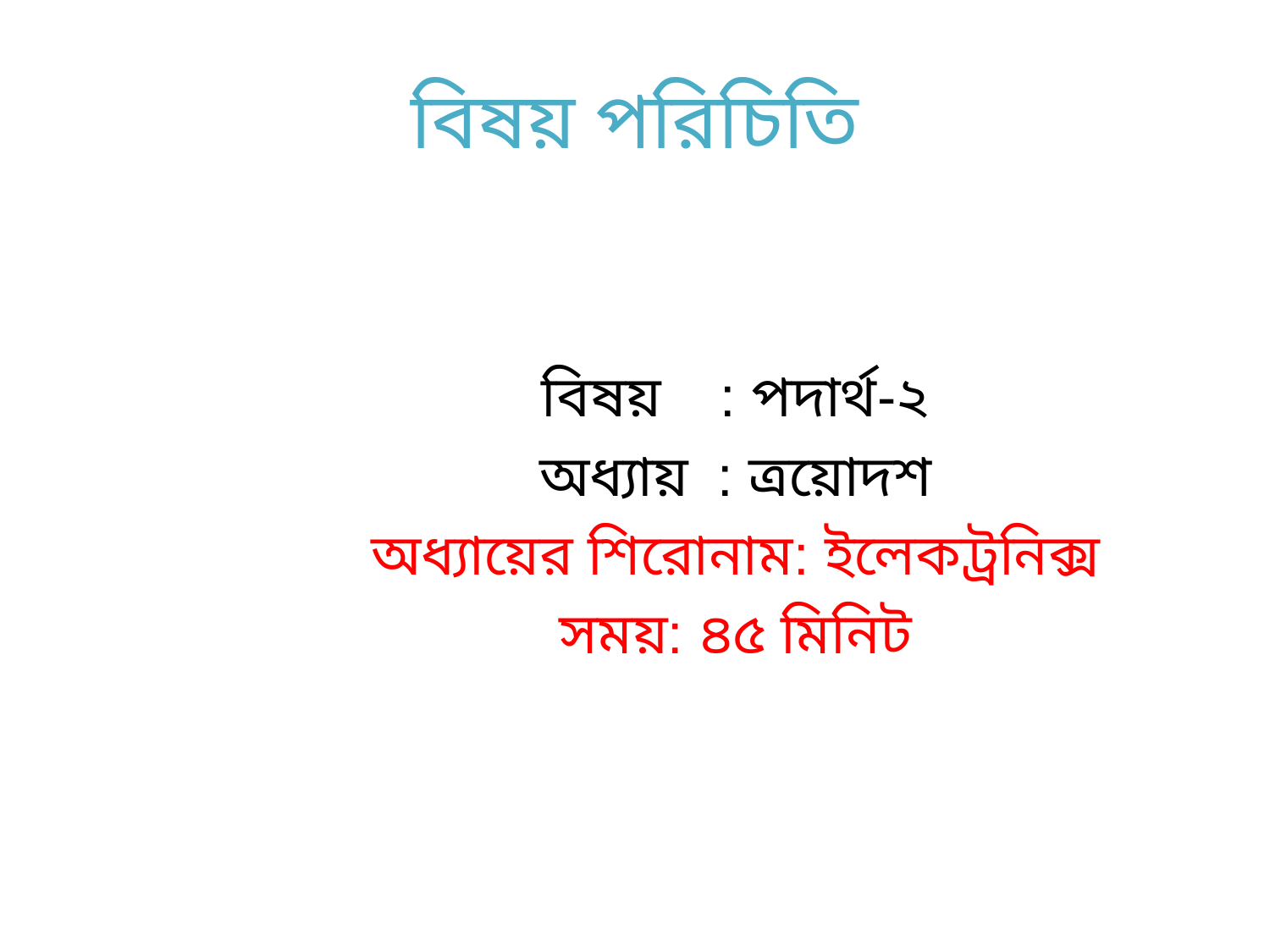

# বিষয় পরিচিতি

বিষয়    : পদার্থ-২
অধ্যায়  : ত্রয়োদশ
অধ্যায়ের শিরোনাম: ইলেকট্রনিক্স
সময়: ৪৫ মিনিট